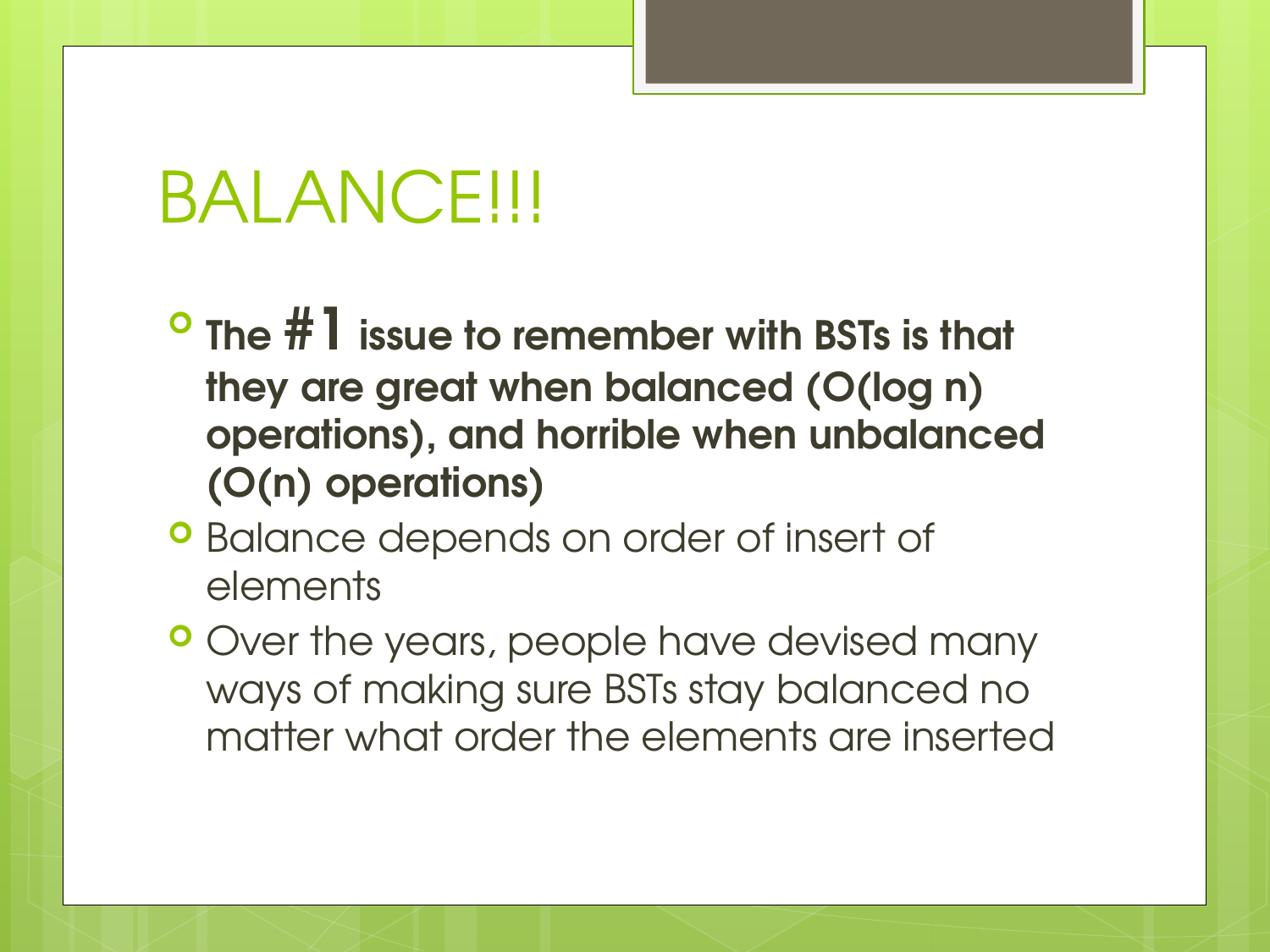

# BALANCE!!!
The #1 issue to remember with BSTs is that they are great when balanced (O(log n) operations), and horrible when unbalanced (O(n) operations)
Balance depends on order of insert of elements
Over the years, people have devised many ways of making sure BSTs stay balanced no matter what order the elements are inserted